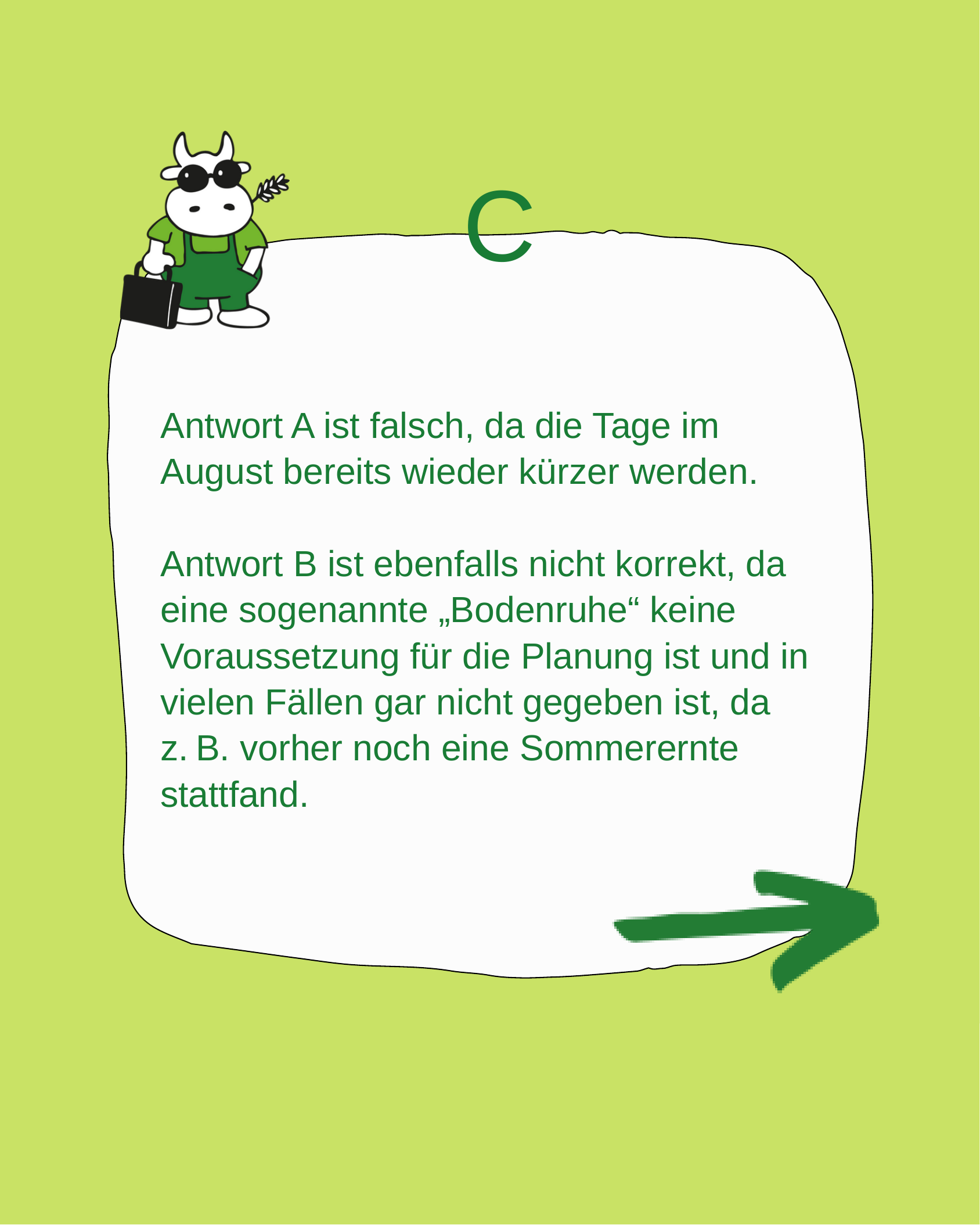

C

Antwort A ist falsch, da die Tage im August bereits wieder kürzer werden.

Antwort B ist ebenfalls nicht korrekt, da eine sogenannte „Bodenruhe“ keine Voraussetzung für die Planung ist und in vielen Fällen gar nicht gegeben ist, da z. B. vorher noch eine Sommerernte stattfand.